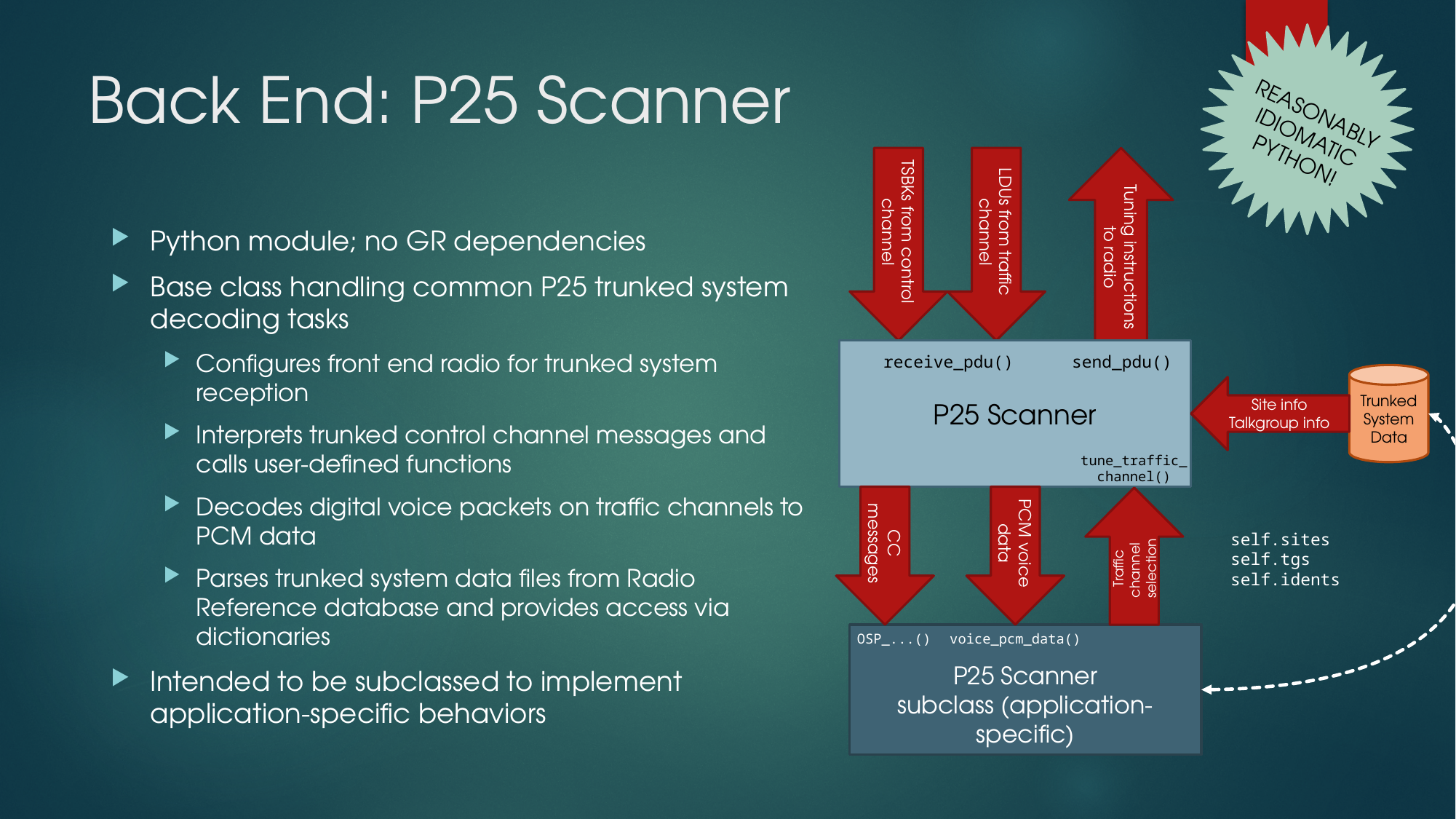

REASONABLY
IDIOMATIC
PYTHON!
# Back End: P25 Scanner
Tuning instructions to radio
TSBKs from control channel
LDUs from traffic channel
Python module; no GR dependencies
Base class handling common P25 trunked system decoding tasks
Configures front end radio for trunked system reception
Interprets trunked control channel messages and calls user-defined functions
Decodes digital voice packets on traffic channels to PCM data
Parses trunked system data files from Radio Reference database and provides access via dictionaries
Intended to be subclassed to implement application-specific behaviors
Site info
Talkgroup info
P25 Scanner
receive_pdu()
send_pdu()
Trunked
System
Data
tune_traffic_
channel()
PCM voice data
CC messages
Traffic channel  selection
self.sites
self.tgs
self.idents
OSP_...()
voice_pcm_data()

P25 Scanner
subclass (application-specific)